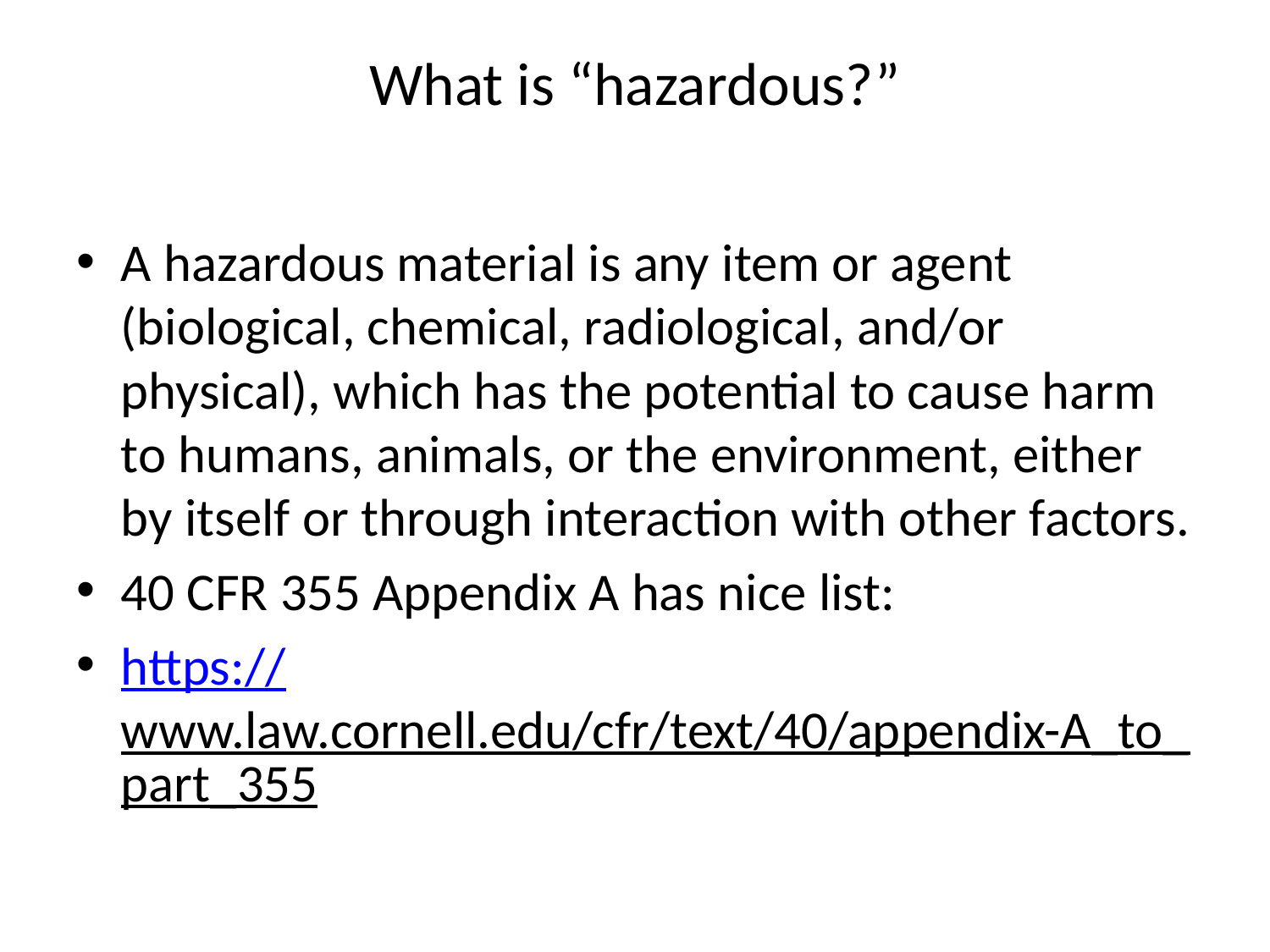

# What is “hazardous?”
A hazardous material is any item or agent (biological, chemical, radiological, and/or physical), which has the potential to cause harm to humans, animals, or the environment, either by itself or through interaction with other factors.
40 CFR 355 Appendix A has nice list:
https://www.law.cornell.edu/cfr/text/40/appendix-A_to_part_355